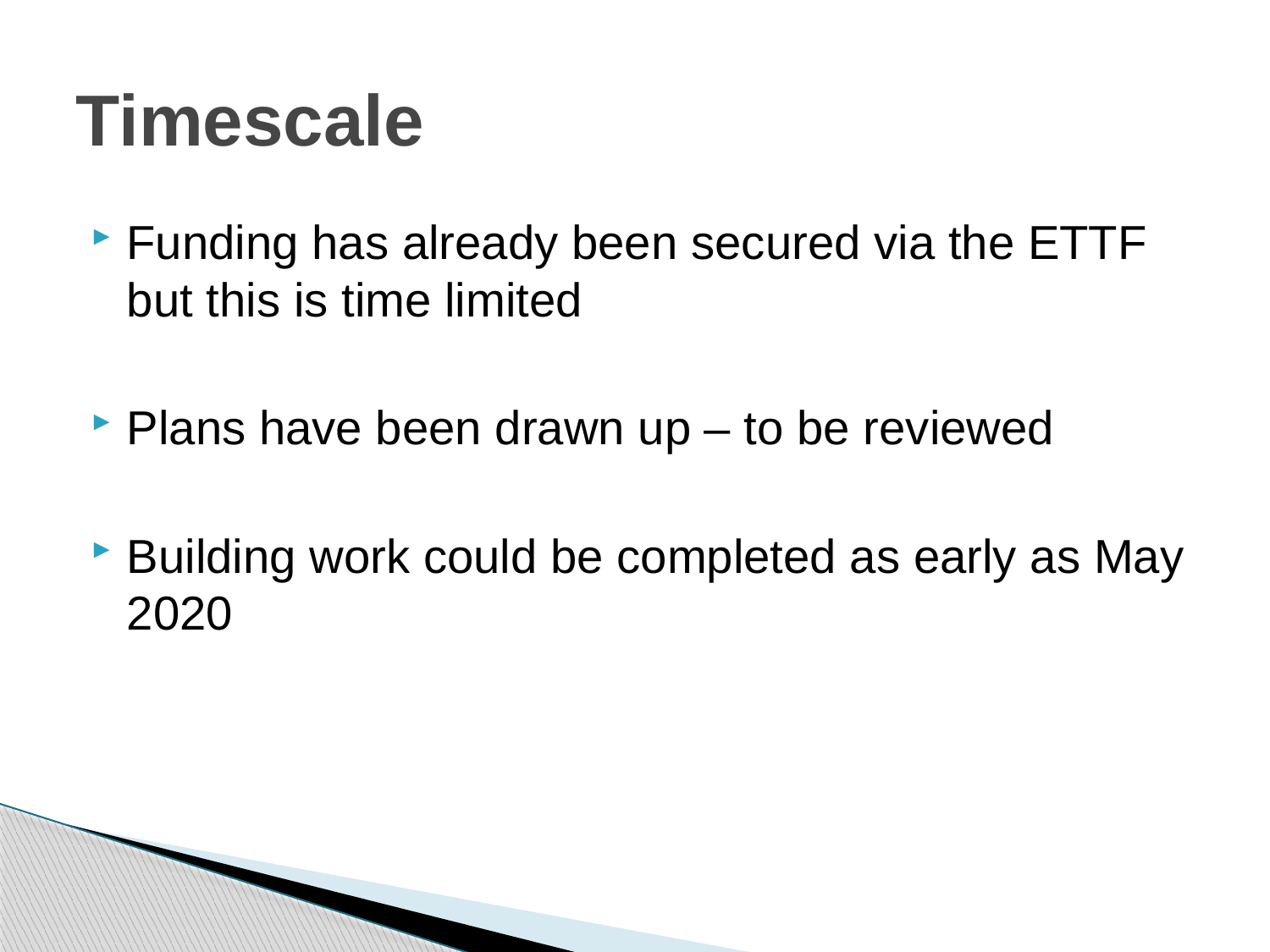

# Timescale
Funding has already been secured via the ETTF but this is time limited

Plans have been drawn up – to be reviewed

Building work could be completed as early as May 2020